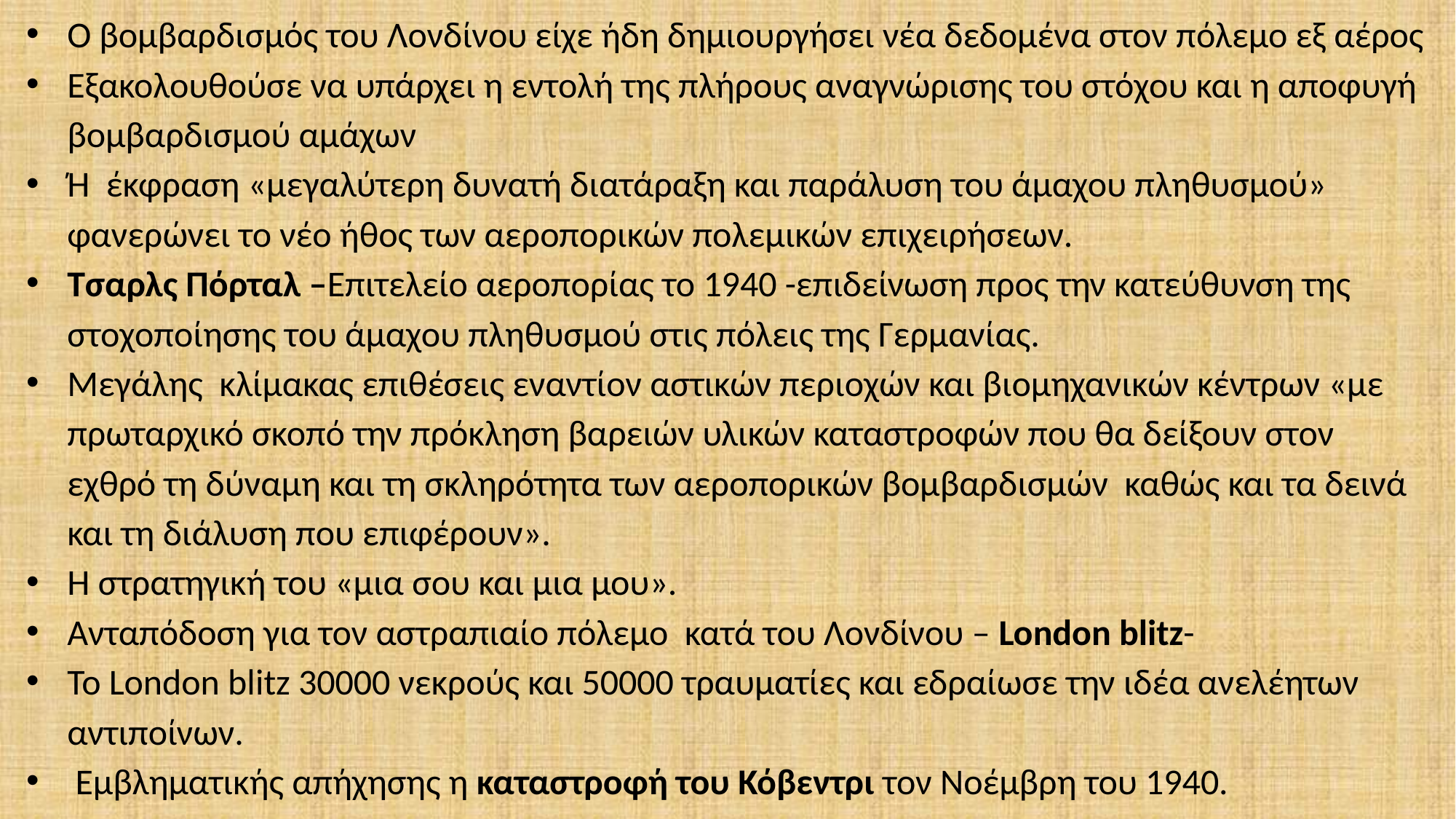

Ο βομβαρδισμός του Λονδίνου είχε ήδη δημιουργήσει νέα δεδομένα στον πόλεμο εξ αέρος
Εξακολουθούσε να υπάρχει η εντολή της πλήρους αναγνώρισης του στόχου και η αποφυγή βομβαρδισμού αμάχων
Ή  έκφραση «μεγαλύτερη δυνατή διατάραξη και παράλυση του άμαχου πληθυσμού» φανερώνει το νέο ήθος των αεροπορικών πολεμικών επιχειρήσεων.
Τσαρλς Πόρταλ –Επιτελείο αεροπορίας το 1940 -επιδείνωση προς την κατεύθυνση της στοχοποίησης του άμαχου πληθυσμού στις πόλεις της Γερμανίας.
Μεγάλης  κλίμακας επιθέσεις εναντίον αστικών περιοχών και βιομηχανικών κέντρων «με πρωταρχικό σκοπό την πρόκληση βαρειών υλικών καταστροφών που θα δείξουν στον εχθρό τη δύναμη και τη σκληρότητα των αεροπορικών βομβαρδισμών  καθώς και τα δεινά και τη διάλυση που επιφέρουν».
Η στρατηγική του «μια σου και μια μου».
Ανταπόδοση για τον αστραπιαίο πόλεμο  κατά του Λονδίνου – London blitz-
Το London blitz 30000 νεκρούς και 50000 τραυματίες και εδραίωσε την ιδέα ανελέητων αντιποίνων.
 Εμβληματικής απήχησης η καταστροφή του Κόβεντρι τον Νοέμβρη του 1940.